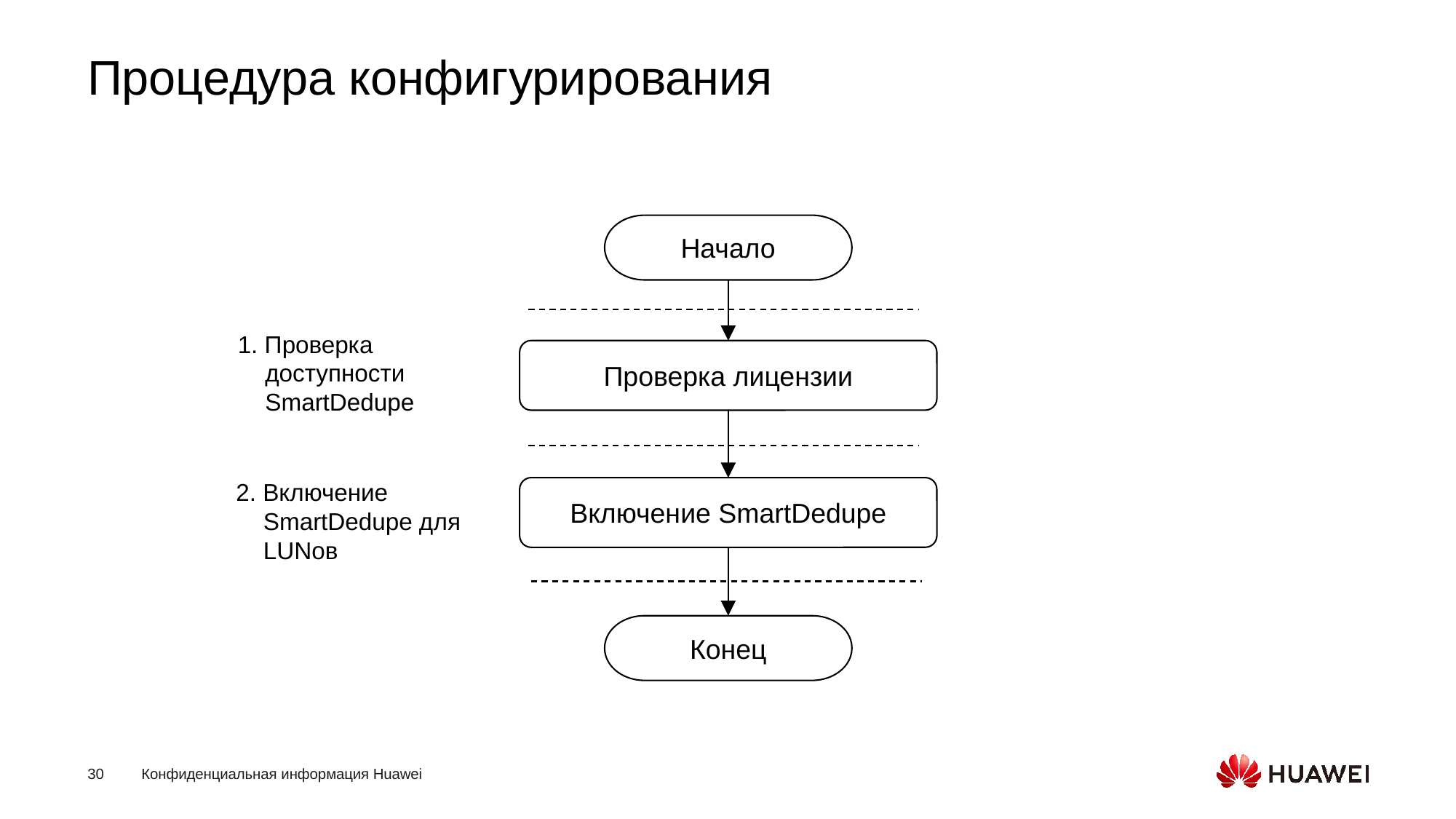

# Процедура конфигурирования
Начало
1. Проверка доступности SmartDedupe
Проверка лицензии
2. Включение SmartDedupe для LUNов
Включение SmartDedupe
Конец